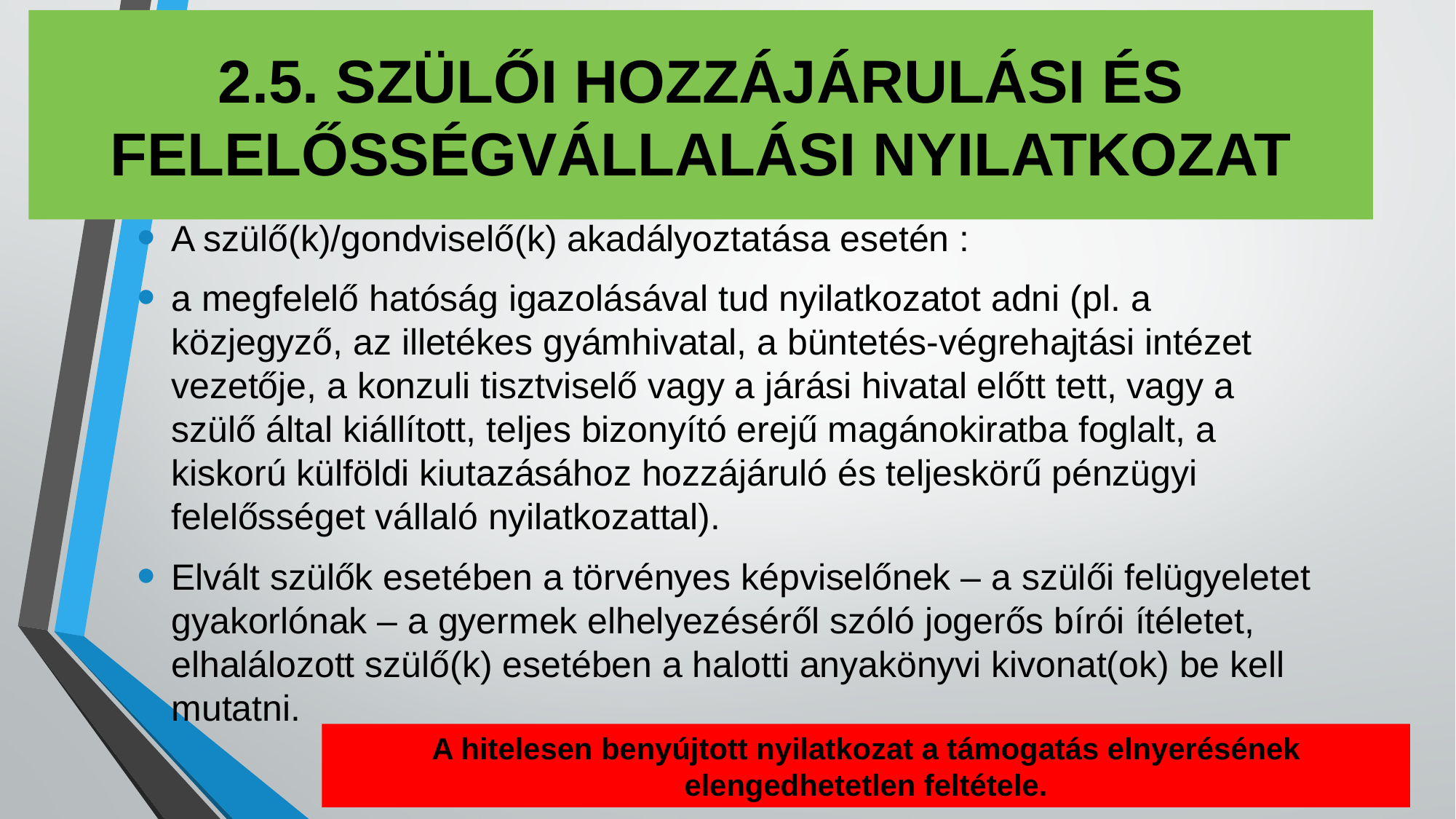

# 2.5. SZÜLŐI HOZZÁJÁRULÁSI ÉS FELELŐSSÉGVÁLLALÁSI NYILATKOZAT
A szülő(k)/gondviselő(k) akadályoztatása esetén :
a megfelelő hatóság igazolásával tud nyilatkozatot adni (pl. a közjegyző, az illetékes gyámhivatal, a büntetés-végrehajtási intézet vezetője, a konzuli tisztviselő vagy a járási hivatal előtt tett, vagy a szülő által kiállított, teljes bizonyító erejű magánokiratba foglalt, a kiskorú külföldi kiutazásához hozzájáruló és teljeskörű pénzügyi felelősséget vállaló nyilatkozattal).
Elvált szülők esetében a törvényes képviselőnek – a szülői felügyeletet gyakorlónak – a gyermek elhelyezéséről szóló jogerős bírói ítéletet, elhalálozott szülő(k) esetében a halotti anyakönyvi kivonat(ok) be kell mutatni.
A hitelesen benyújtott nyilatkozat a támogatás elnyerésének elengedhetetlen feltétele.